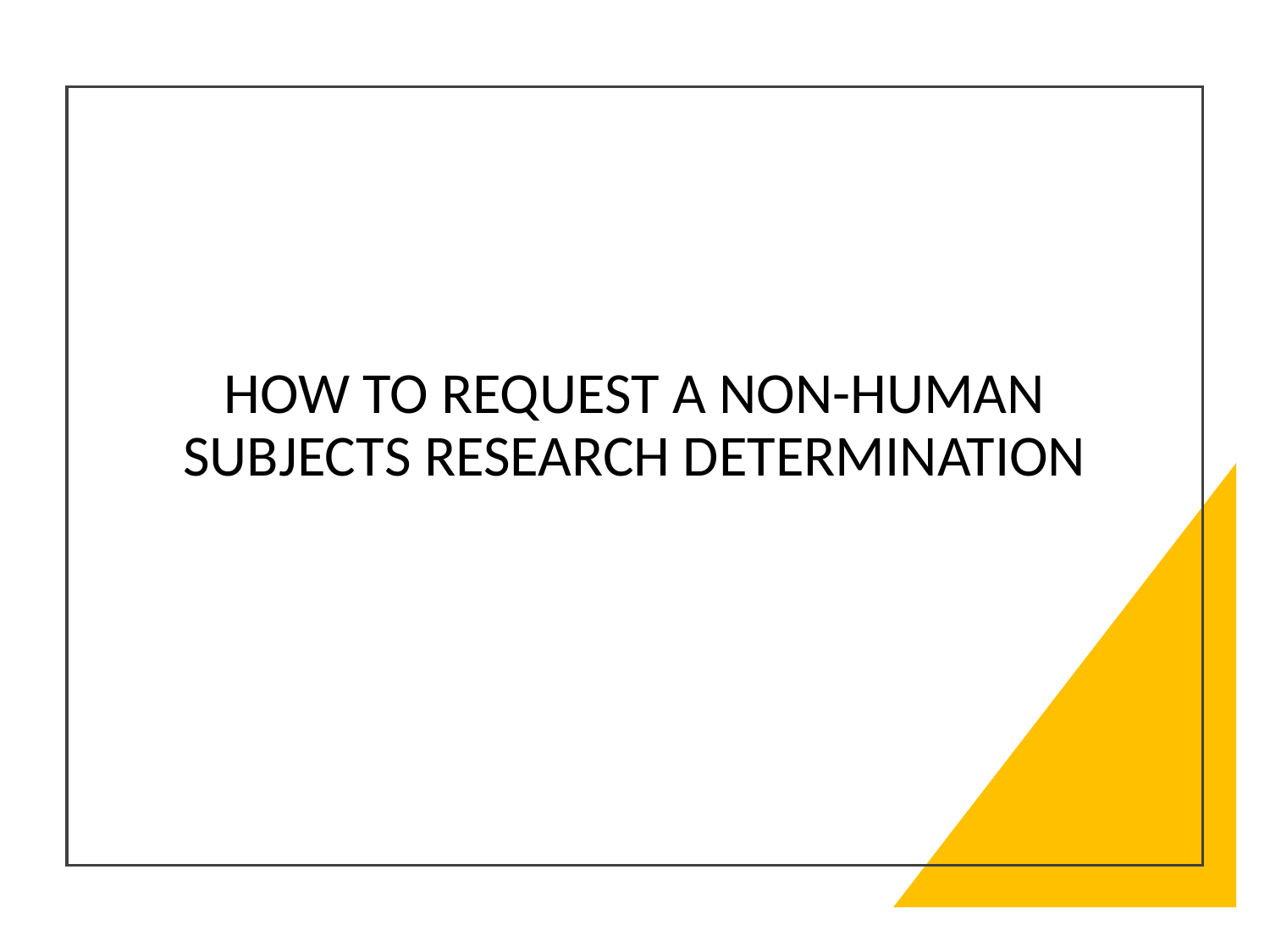

# HOW TO REQUEST A NON-HUMAN SUBJECTS RESEARCH DETERMINATION